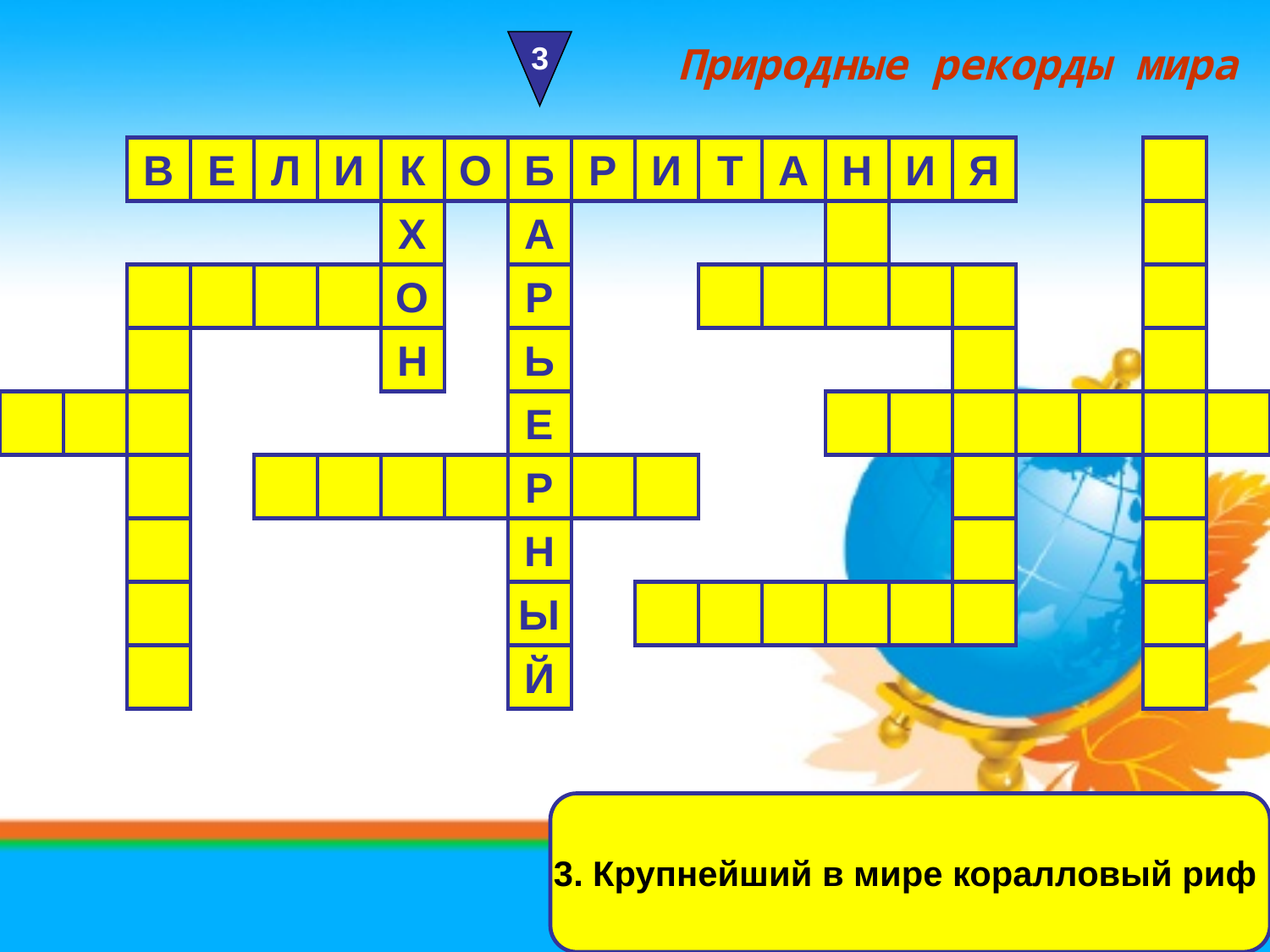

3
Природные рекорды мира

В
В

Е

Л
Л

И

К

О

Б

Р

И

Т

А

Н

И

Я

Х
А

О
Р

Н
Ь

Е

Р

Н

Ы

Й

3. Крупнейший в мире коралловый риф